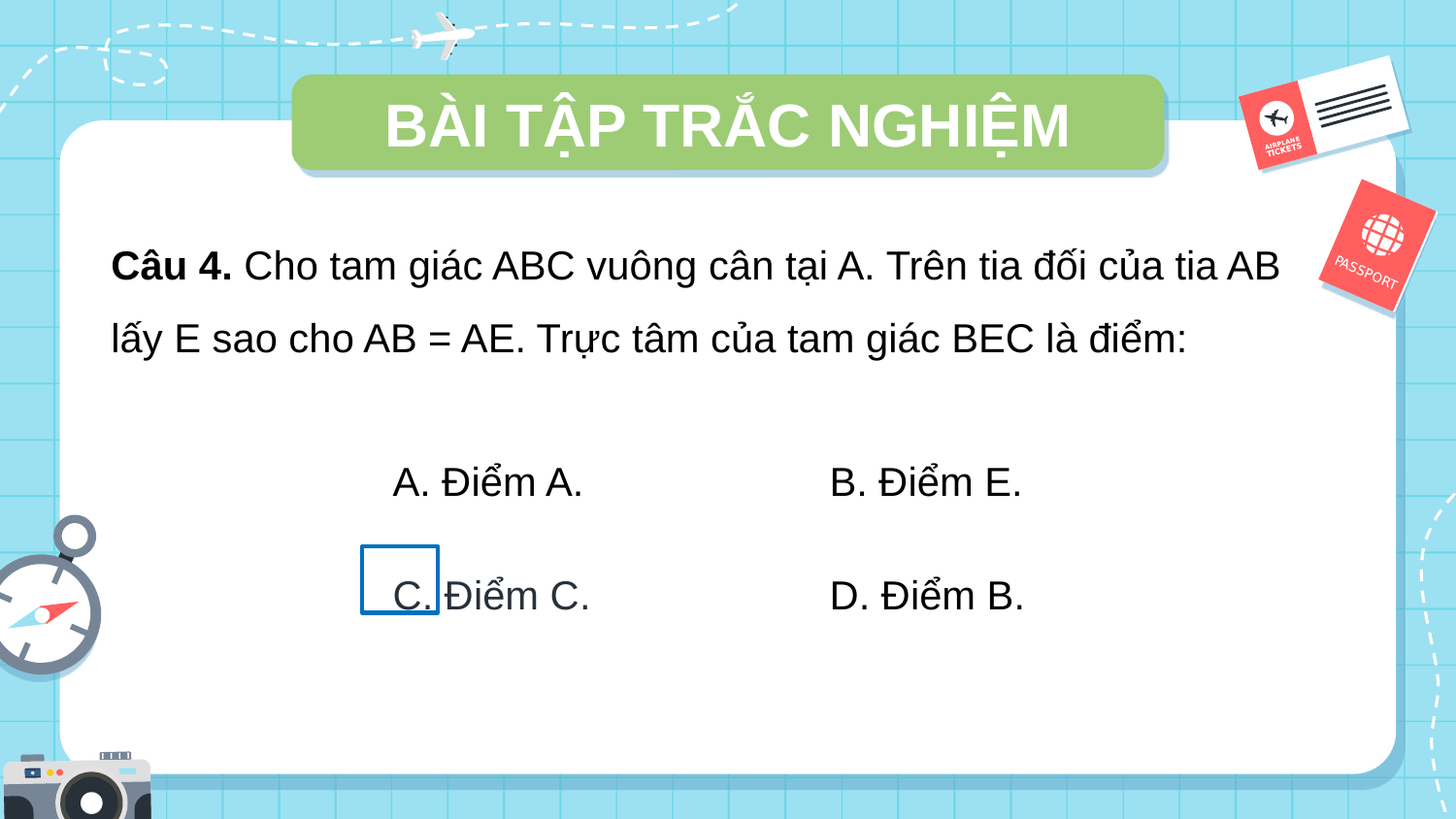

# BÀI TẬP TRẮC NGHIỆM
Câu 4. Cho tam giác ABC vuông cân tại A. Trên tia đối của tia AB lấy E sao cho AB = AE. Trực tâm của tam giác BEC là điểm:
A. Điểm A.		B. Điểm E.
C. Điểm C.		D. Điểm B.